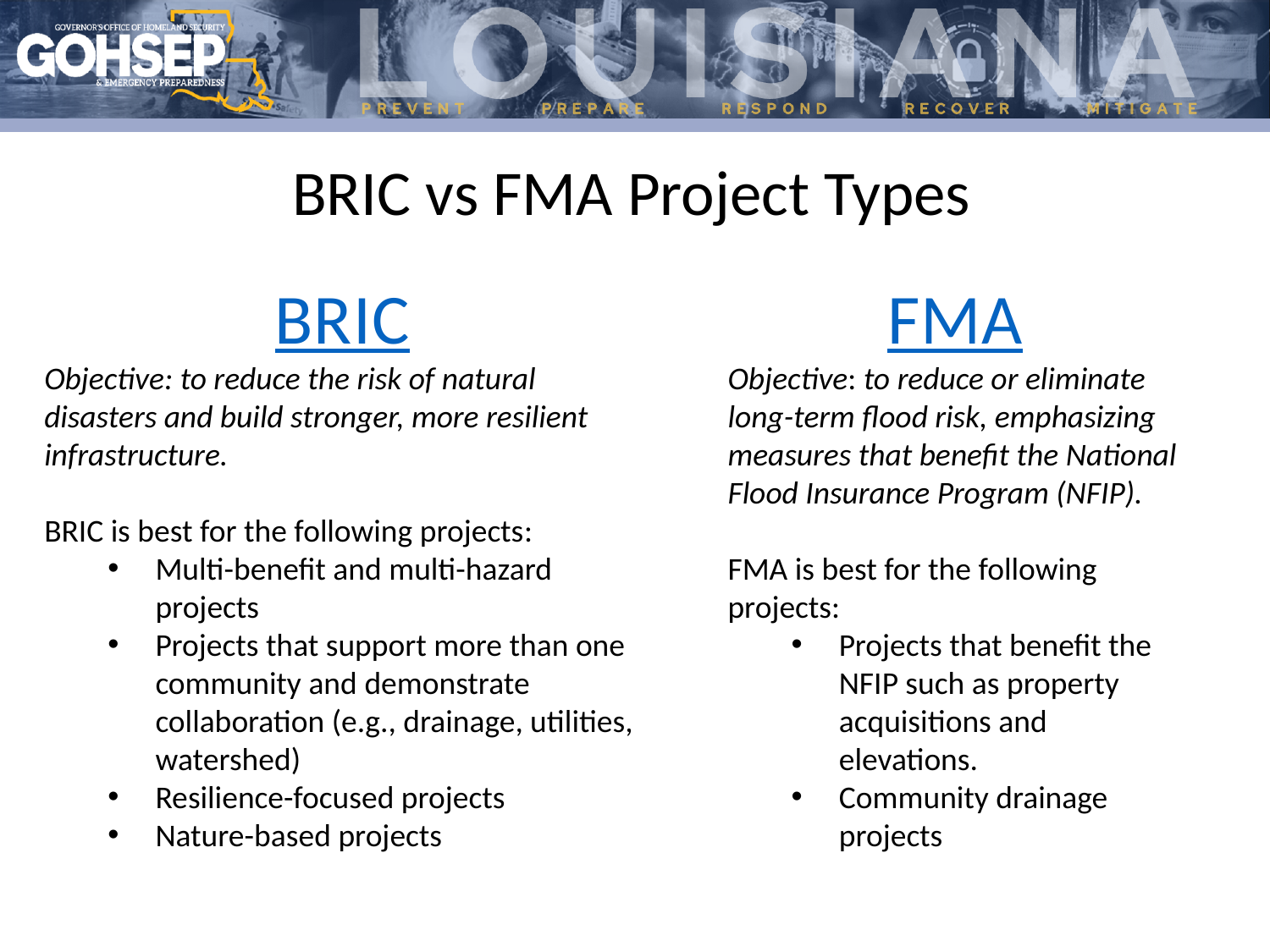

# BRIC vs FMA Project Types
BRIC
Objective: to reduce the risk of natural disasters and build stronger, more resilient infrastructure.

BRIC is best for the following projects:
Multi-benefit and multi-hazard projects
Projects that support more than one community and demonstrate collaboration (e.g., drainage, utilities, watershed)
Resilience-focused projects
Nature-based projects

FMA
Objective: to reduce or eliminate long-term flood risk, emphasizing measures that benefit the National Flood Insurance Program (NFIP).

FMA is best for the following projects:
Projects that benefit the NFIP such as property acquisitions and elevations.
Community drainage projects